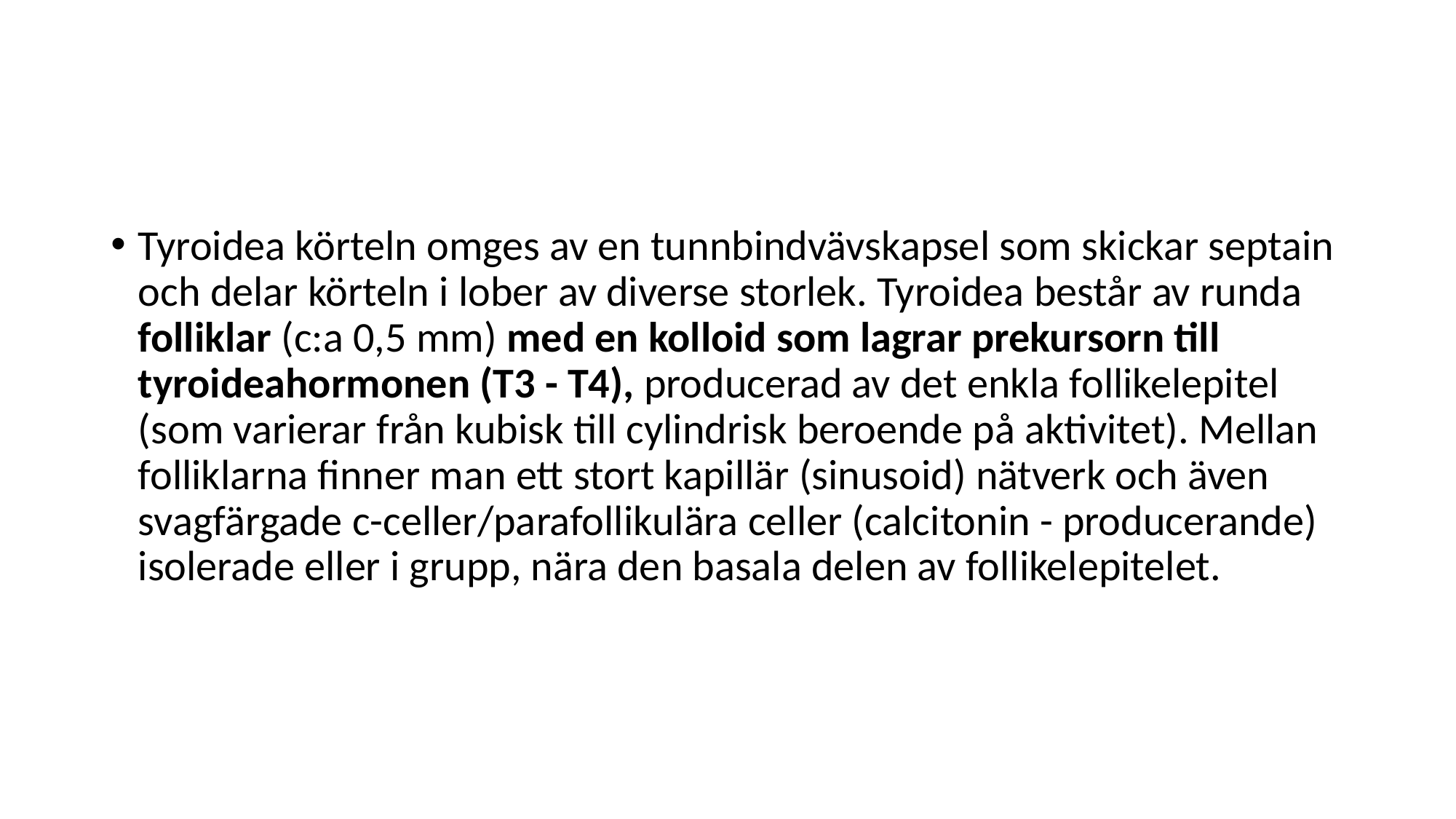

#
Tyroidea körteln omges av en tunnbindvävskapsel som skickar septain och delar körteln i lober av diverse storlek. Tyroidea består av runda folliklar (c:a 0,5 mm) med en kolloid som lagrar prekursorn till tyroideahormonen (T3 - T4), producerad av det enkla follikelepitel (som varierar från kubisk till cylindrisk beroende på aktivitet). Mellan folliklarna finner man ett stort kapillär (sinusoid) nätverk och även svagfärgade c-celler/parafollikulära celler (calcitonin - producerande) isolerade eller i grupp, nära den basala delen av follikelepitelet.